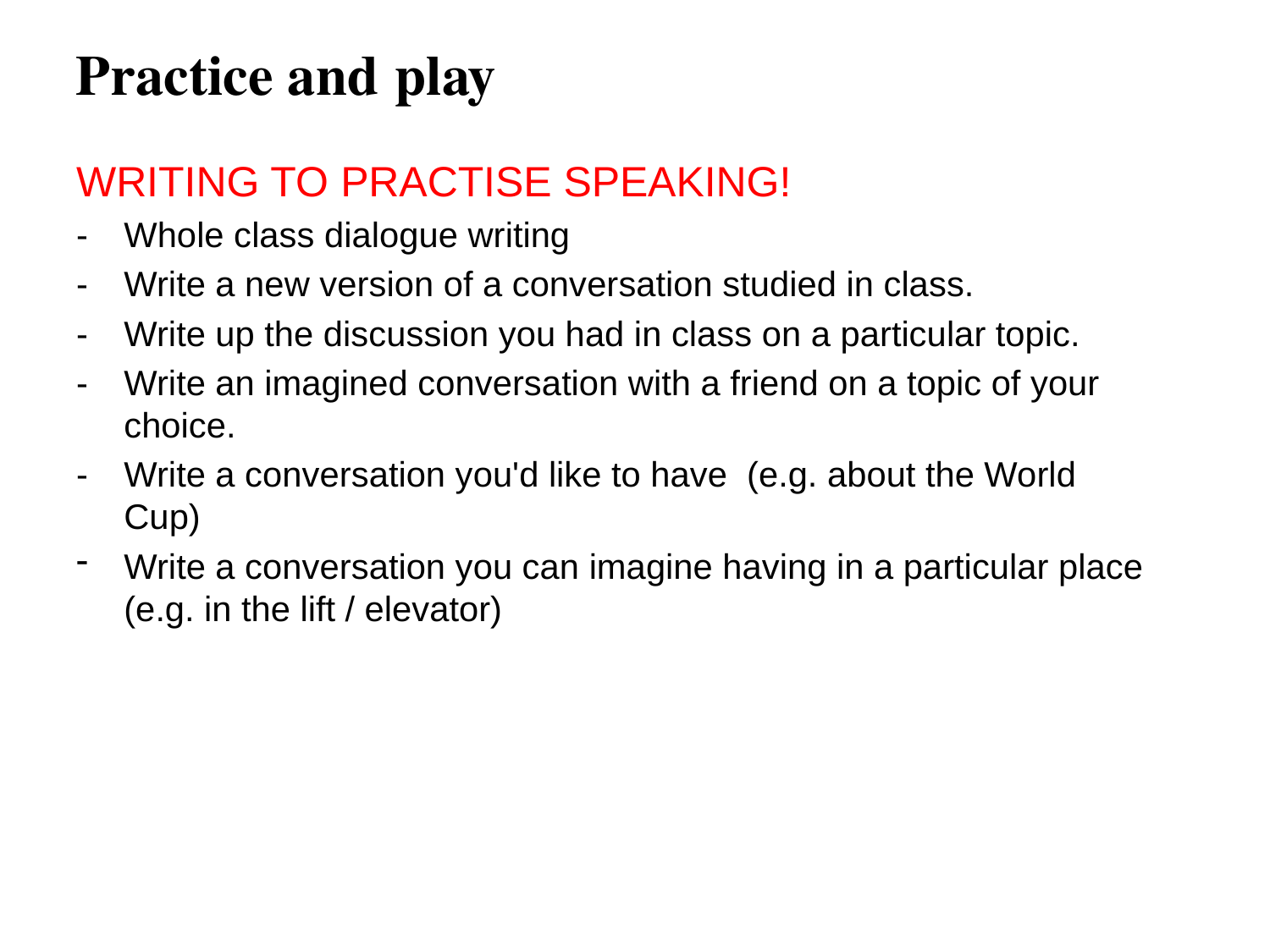

Practice and play
WRITING TO PRACTISE SPEAKING!
- 	Whole class dialogue writing
-	Write a new version of a conversation studied in class.
- 	Write up the discussion you had in class on a particular topic.
- 	Write an imagined conversation with a friend on a topic of your choice.
- 	Write a conversation you'd like to have  (e.g. about the World Cup)
Write a conversation you can imagine having in a particular place (e.g. in the lift / elevator)